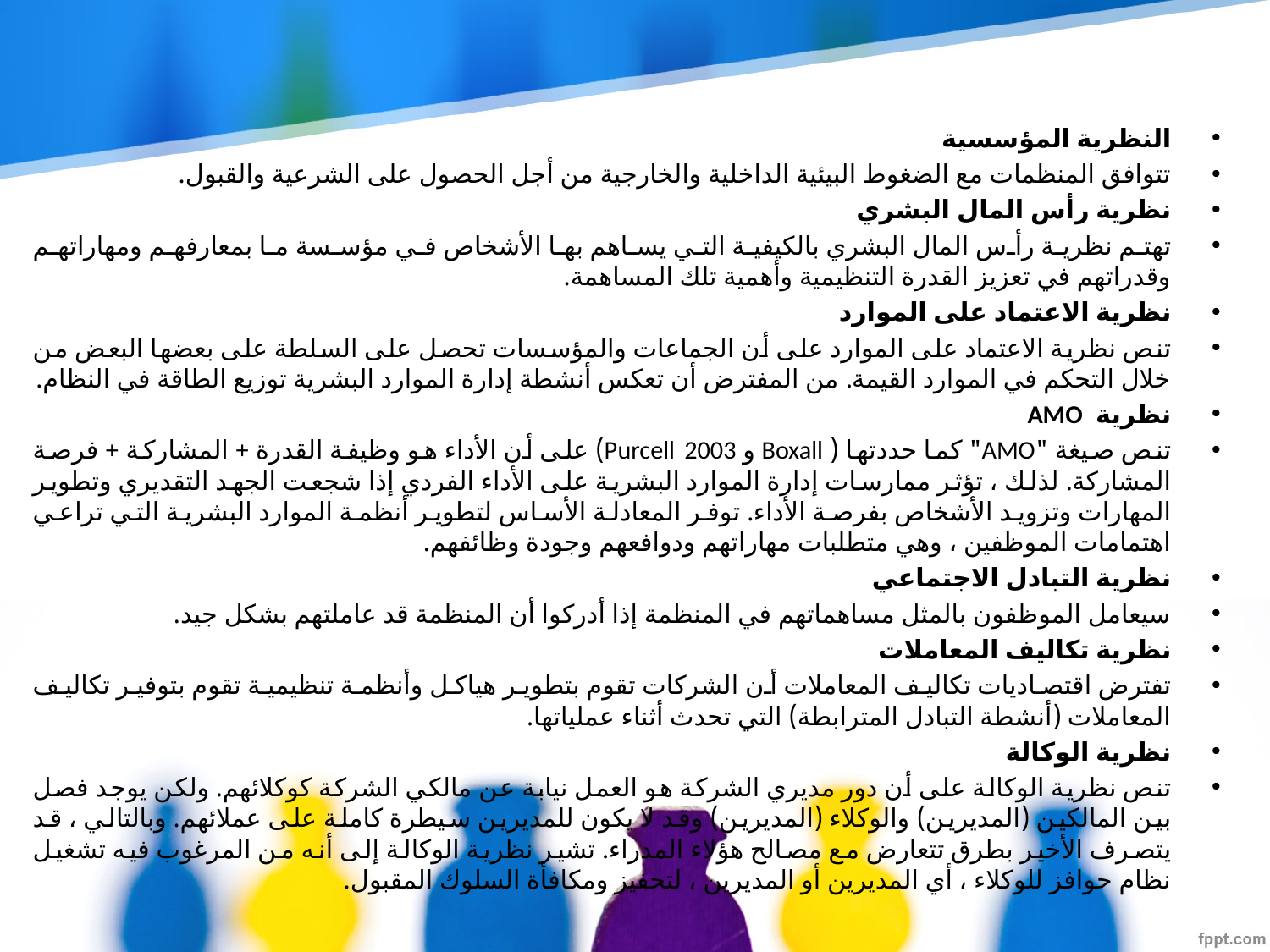

النظرية المؤسسية
تتوافق المنظمات مع الضغوط البيئية الداخلية والخارجية من أجل الحصول على الشرعية والقبول.
نظرية رأس المال البشري
تهتم نظرية رأس المال البشري بالكيفية التي يساهم بها الأشخاص في مؤسسة ما بمعارفهم ومهاراتهم وقدراتهم في تعزيز القدرة التنظيمية وأهمية تلك المساهمة.
نظرية الاعتماد على الموارد
تنص نظرية الاعتماد على الموارد على أن الجماعات والمؤسسات تحصل على السلطة على بعضها البعض من خلال التحكم في الموارد القيمة. من المفترض أن تعكس أنشطة إدارة الموارد البشرية توزيع الطاقة في النظام.
نظرية  AMO
تنص صيغة "AMO" كما حددتها ( Boxall و Purcell 2003) على أن الأداء هو وظيفة القدرة + المشاركة + فرصة المشاركة. لذلك ، تؤثر ممارسات إدارة الموارد البشرية على الأداء الفردي إذا شجعت الجهد التقديري وتطوير المهارات وتزويد الأشخاص بفرصة الأداء. توفر المعادلة الأساس لتطوير أنظمة الموارد البشرية التي تراعي اهتمامات الموظفين ، وهي متطلبات مهاراتهم ودوافعهم وجودة وظائفهم.
نظرية التبادل الاجتماعي
سيعامل الموظفون بالمثل مساهماتهم في المنظمة إذا أدركوا أن المنظمة قد عاملتهم بشكل جيد.
نظرية تكاليف المعاملات
تفترض اقتصاديات تكاليف المعاملات أن الشركات تقوم بتطوير هياكل وأنظمة تنظيمية تقوم بتوفير تكاليف المعاملات (أنشطة التبادل المترابطة) التي تحدث أثناء عملياتها.
نظرية الوكالة
تنص نظرية الوكالة على أن دور مديري الشركة هو العمل نيابة عن مالكي الشركة كوكلائهم. ولكن يوجد فصل بين المالكين (المديرين) والوكلاء (المديرين) وقد لا يكون للمديرين سيطرة كاملة على عملائهم. وبالتالي ، قد يتصرف الأخير بطرق تتعارض مع مصالح هؤلاء المدراء. تشير نظرية الوكالة إلى أنه من المرغوب فيه تشغيل نظام حوافز للوكلاء ، أي المديرين أو المديرين ، لتحفيز ومكافأة السلوك المقبول.